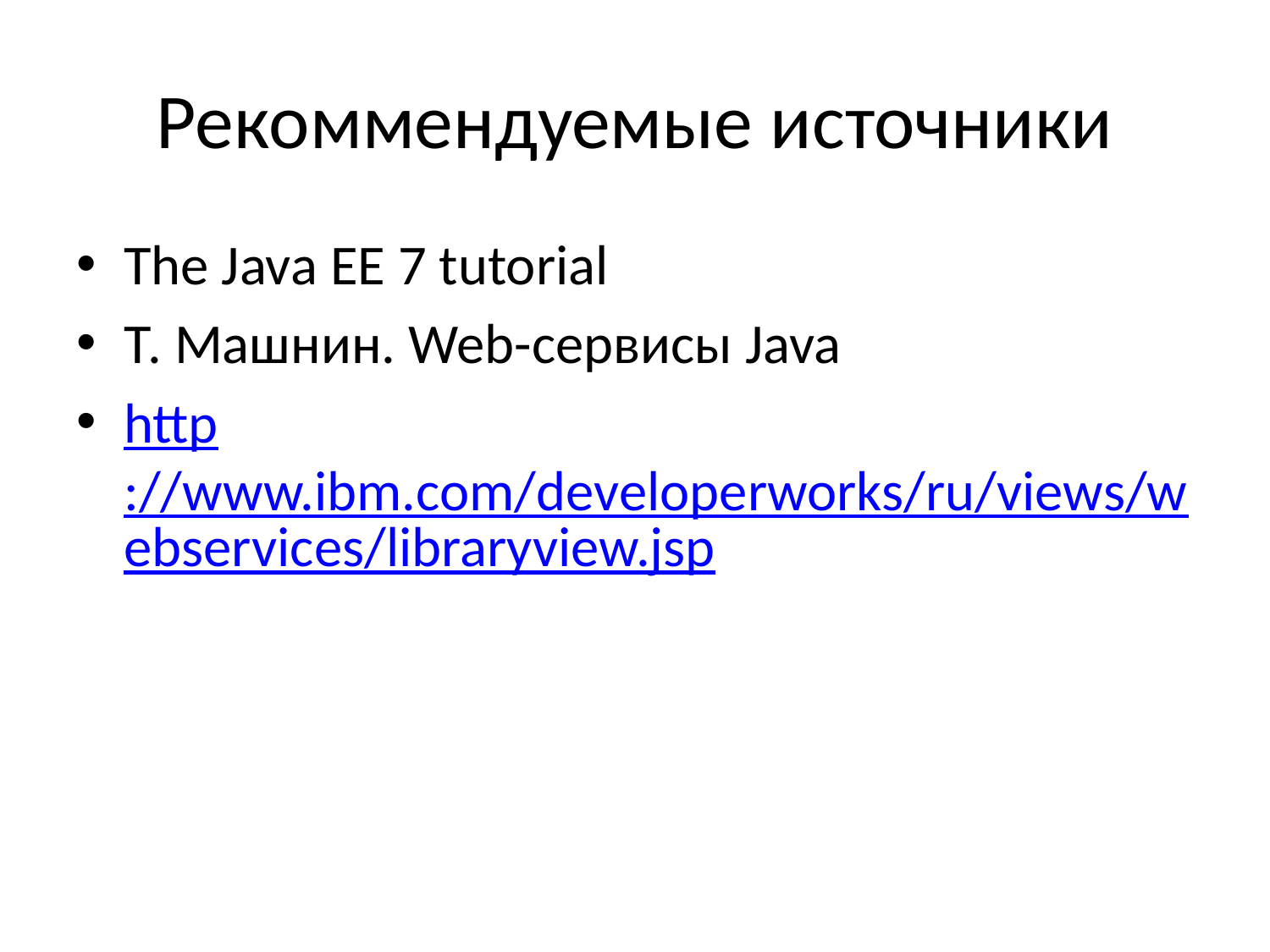

# Рекоммендуемые источники
The Java EE 7 tutorial
Т. Машнин. Web-сервисы Java
http://www.ibm.com/developerworks/ru/views/webservices/libraryview.jsp